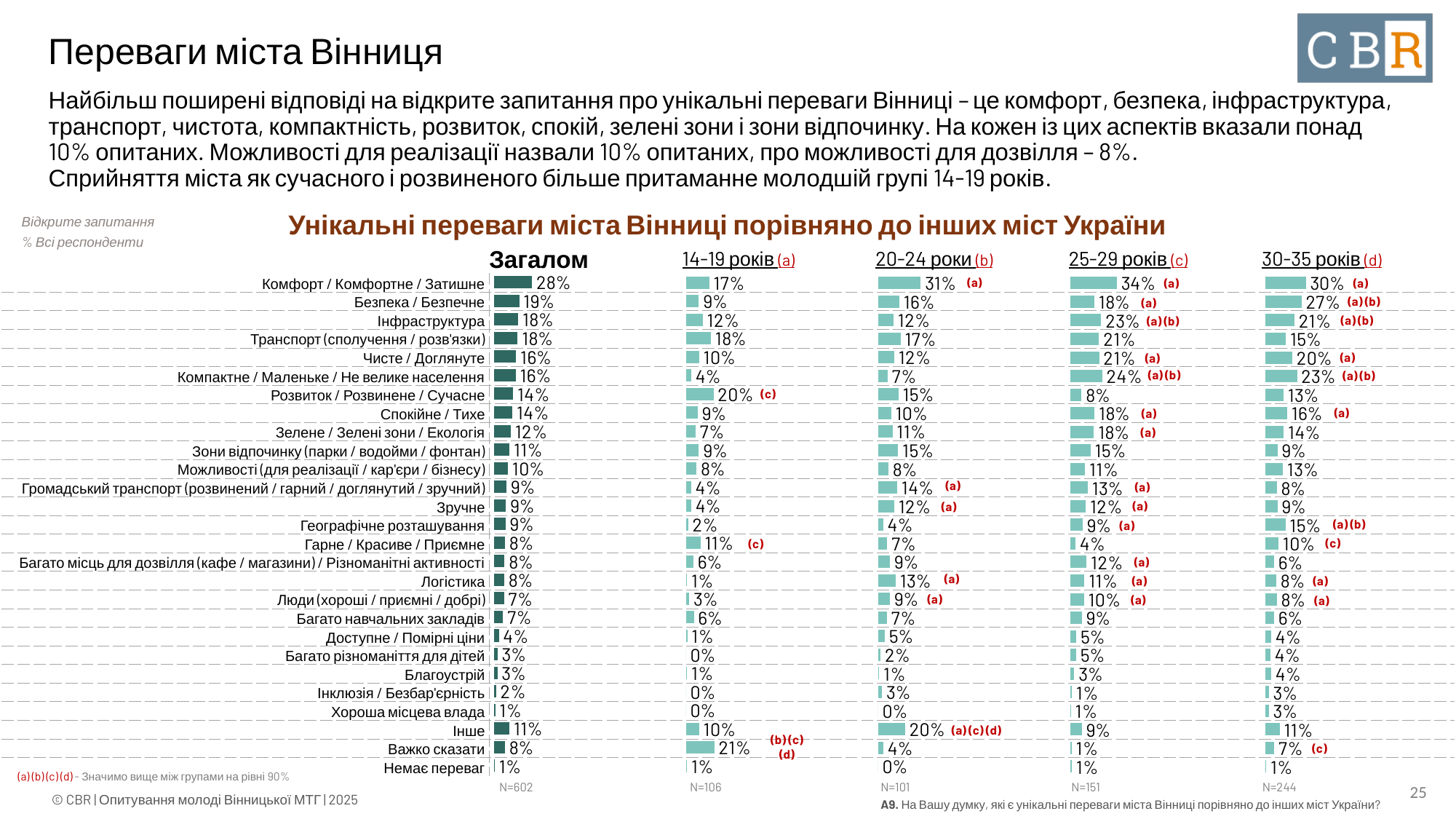

# Переваги міста Вінниця
Найбільш поширені відповіді на відкрите запитання про унікальні переваги Вінниці – це комфорт, безпека, інфраструктура, транспорт, чистота, компактність, розвиток, спокій, зелені зони і зони відпочинку. На кожен із цих аспектів вказали понад 10% опитаних. Можливості для реалізації назвали 10% опитаних, про можливості для дозвілля – 8%.
Сприйняття міста як сучасного і розвиненого більше притаманне молодшій групі 14-19 років.
Унікальні переваги міста Вінниці порівняно до інших міст України
Відкрите запитання
% Всі респонденти
| Загалом | 14-19 років (a) | 20-24 роки (b) | 25-29 років (c) | 30-35 років (d) |
| --- | --- | --- | --- | --- |

### Chart

| Category | Column1 |
|---|---|
| Комфорт / Комфортне / Затишне | 0.281 |
| Безпека / Безпечне | 0.1869 |
| Інфраструктура | 0.1794 |
| Транспорт (сполучення / розв'язки) | 0.1755 |
| Чисте / Доглянуте | 0.1645 |
| Компактне / Маленьке / Не велике населення | 0.1605 |
| Розвиток / Розвинене / Сучасне | 0.1415 |
| Спокійне / Тихе | 0.1365 |
| Зелене / Зелені зони / Екологія | 0.1247 |
| Зони відпочинку (парки / водойми / фонтан) | 0.1146 |
| Можливості (для реалізації / кар'єри / бізнесу) | 0.1041 |
| Громадський транспорт (розвинений / гарний / доглянутий / зручний) | 0.0931 |
| Зручне | 0.0884 |
| Географічне розташування | 0.0853 |
| Гарне / Красиве / Приємне | 0.0818 |
| Багато місць для дозвілля (кафе / магазини) / Різноманітні активності | 0.0789 |
| Логістика | 0.0772 |
| Люди (хороші / приємні / добрі) | 0.0746 |
| Багато навчальних закладів | 0.0686 |
| Доступне / Помірні ціни | 0.0375 |
| Багато різноманіття для дітей | 0.0272 |
| Благоустрій | 0.0264 |
| Інклюзія / Безбар'єрність | 0.0175 |
| Хороша місцева влада | 0.011 |
| Інше | 0.1145 |
| Важко сказати | 0.0832 |
| Немає переваг | 0.0077 |

### Chart

| Category | Column1 |
|---|---|
| Комфорт / Комфортне / Затишне | 0.1714 |
| Безпека / Безпечне | 0.0949 |
| Інфраструктура | 0.1244 |
| Транспорт (сполучення / розв'язки) | 0.1839 |
| Чисте / Доглянуте | 0.0975 |
| Компактне / Маленьке / Не велике населення | 0.0399 |
| Розвиток / Розвинене / Сучасне | 0.2028 |
| Спокійне / Тихе | 0.0864 |
| Зелене / Зелені зони / Екологія | 0.072 |
| Зони відпочинку (парки / водойми / фонтан) | 0.0949 |
| Можливості (для реалізації / кар'єри / бізнесу) | 0.0779 |
| Громадський транспорт (розвинений / гарний / доглянутий / зручний) | 0.038 |
| Зручне | 0.0399 |
| Географічне розташування | 0.017 |
| Гарне / Красиве / Приємне | 0.1074 |
| Багато місць для дозвілля (кафе / магазини) / Різноманітні активності | 0.055 |
| Логістика | 0.0085 |
| Люди (хороші / приємні / добрі) | 0.0255 |
| Багато навчальних закладів | 0.0589 |
| Доступне / Помірні ціни | 0.0105 |
| Багато різноманіття для дітей | 0.0 |
| Благоустрій | 0.0085 |
| Інклюзія / Безбар'єрність | 0.0 |
| Хороша місцева влада | 0.0 |
| Інше | 0.0969 |
| Важко сказати | 0.2088 |
| Немає переваг | 0.0085 |

### Chart

| Category | Column1 |
|---|---|
| Комфорт / Комфортне / Затишне | 0.3136 |
| Безпека / Безпечне | 0.1568 |
| Інфраструктура | 0.1151 |
| Транспорт (сполучення / розв'язки) | 0.1662 |
| Чисте / Доглянуте | 0.1191 |
| Компактне / Маленьке / Не велике населення | 0.071 |
| Розвиток / Розвинене / Сучасне | 0.1504 |
| Спокійне / Тихе | 0.0972 |
| Зелене / Зелені зони / Екологія | 0.1067 |
| Зони відпочинку (парки / водойми / фонтан) | 0.1484 |
| Можливості (для реалізації / кар'єри / бізнесу) | 0.0774 |
| Громадський транспорт (розвинений / гарний / доглянутий / зручний) | 0.141 |
| Зручне | 0.1191 |
| Географічне розташування | 0.0377 |
| Гарне / Красиве / Приємне | 0.069 |
| Багато місць для дозвілля (кафе / магазини) / Різноманітні активності | 0.0878 |
| Логістика | 0.1306 |
| Люди (хороші / приємні / добрі) | 0.0868 |
| Багато навчальних закладів | 0.0659 |
| Доступне / Помірні ціни | 0.0501 |
| Багато різноманіття для дітей | 0.0188 |
| Благоустрій | 0.0094 |
| Інклюзія / Безбар'єрність | 0.0303 |
| Хороша місцева влада | 0.0 |
| Інше | 0.1995 |
| Важко сказати | 0.0397 |
| Немає переваг | 0.0 |

### Chart

| Category | Column1 |
|---|---|
| Комфорт / Комфортне / Затишне | 0.3442 |
| Безпека / Безпечне | 0.1791 |
| Інфраструктура | 0.2291 |
| Транспорт (сполучення / розв'язки) | 0.2132 |
| Чисте / Доглянуте | 0.2142 |
| Компактне / Маленьке / Не велике населення | 0.2362 |
| Розвиток / Розвинене / Сучасне | 0.0842 |
| Спокійне / Тихе | 0.1803 |
| Зелене / Зелені зони / Екологія | 0.1753 |
| Зони відпочинку (парки / водойми / фонтан) | 0.151 |
| Можливості (для реалізації / кар'єри / бізнесу) | 0.1108 |
| Громадський транспорт (розвинений / гарний / доглянутий / зручний) | 0.1305 |
| Зручне | 0.1158 |
| Географічне розташування | 0.0916 |
| Гарне / Красиве / Приємне | 0.0402 |
| Багато місць для дозвілля (кафе / магазини) / Різноманітні активності | 0.1216 |
| Логістика | 0.106 |
| Люди (хороші / приємні / добрі) | 0.1022 |
| Багато навчальних закладів | 0.0875 |
| Доступне / Помірні ціни | 0.0475 |
| Багато різноманіття для дітей | 0.045 |
| Благоустрій | 0.0316 |
| Інклюзія / Безбар'єрність | 0.0134 |
| Хороша місцева влада | 0.0073 |
| Інше | 0.0865 |
| Важко сказати | 0.0121 |
| Немає переваг | 0.0134 |

### Chart

| Category | Column1 |
|---|---|
| Комфорт / Комфортне / Затишне | 0.2985 |
| Безпека / Безпечне | 0.2658 |
| Інфраструктура | 0.2136 |
| Транспорт (сполучення / розв'язки) | 0.1507 |
| Чисте / Доглянуте | 0.198 |
| Компактне / Маленьке / Не велике населення | 0.2327 |
| Розвиток / Розвинене / Сучасне | 0.1332 |
| Спокійне / Тихе | 0.1598 |
| Зелене / Зелені зони / Екологія | 0.1357 |
| Зони відпочинку (парки / водойми / фонтан) | 0.0894 |
| Можливості (для реалізації / кар'єри / бізнесу) | 0.1291 |
| Громадський транспорт (розвинений / гарний / доглянутий / зручний) | 0.0839 |
| Зручне | 0.0889 |
| Географічне розташування | 0.1478 |
| Гарне / Красиве / Приємне | 0.097 |
| Багато місць для дозвілля (кафе / магазини) / Різноманітні активності | 0.0638 |
| Логістика | 0.0799 |
| Люди (хороші / приємні / добрі) | 0.0839 |
| Багато навчальних закладів | 0.0643 |
| Доступне / Помірні ціни | 0.0432 |
| Багато різноманіття для дітей | 0.0377 |
| Благоустрій | 0.0427 |
| Інклюзія / Безбар'єрність | 0.0256 |
| Хороша місцева влада | 0.0256 |
| Інше | 0.105 |
| Важко сказати | 0.0653 |
| Немає переваг | 0.007 |
(a)
(a)
(a)
| Комфорт / Комфортне / Затишне |  |
| --- | --- |
| Безпека / Безпечне |  |
| Інфраструктура |  |
| Транспорт (сполучення / розв'язки) |  |
| Чисте / Доглянуте |  |
| Компактне / Маленьке / Не велике населення |  |
| Розвиток / Розвинене / Сучасне |  |
| Спокійне / Тихе |  |
| Зелене / Зелені зони / Екологія |  |
| Зони відпочинку (парки / водойми / фонтан) |  |
| Можливості (для реалізації / кар'єри / бізнесу) |  |
| Громадський транспорт (розвинений / гарний / доглянутий / зручний) |  |
| Зручне |  |
| Географічне розташування |  |
| Гарне / Красиве / Приємне |  |
| Багато місць для дозвілля (кафе / магазини) / Різноманітні активності |  |
| Логістика |  |
| Люди (хороші / приємні / добрі) |  |
| Багато навчальних закладів |  |
| Доступне / Помірні ціни |  |
| Багато різноманіття для дітей |  |
| Благоустрій |  |
| Інклюзія / Безбар'єрність |  |
| Хороша місцева влада |  |
| Інше |  |
| Важко сказати |  |
| Немає переваг |  |
(a) (b)
(a)
(a) (b)
(a) (b)
(a)
(a)
(a) (b)
(a) (b)
(c)
(a)
(a)
(a)
(a)
(a)
(a)
(a)
(a) (b)
(a)
(c)
(c)
(a)
(a)
(a)
(a)
(a)
(a)
(a)
(a) (c) (d)
(b) (c) (d)
(c)
(a) (b) (c) (d) - Значимо вище між групами на рівні 90%
| N=602 | N=106 | N=101 | N=151 | N=244 |
| --- | --- | --- | --- | --- |
25
A9. На Вашу думку, які є унікальні переваги міста Вінниці порівняно до інших міст України?